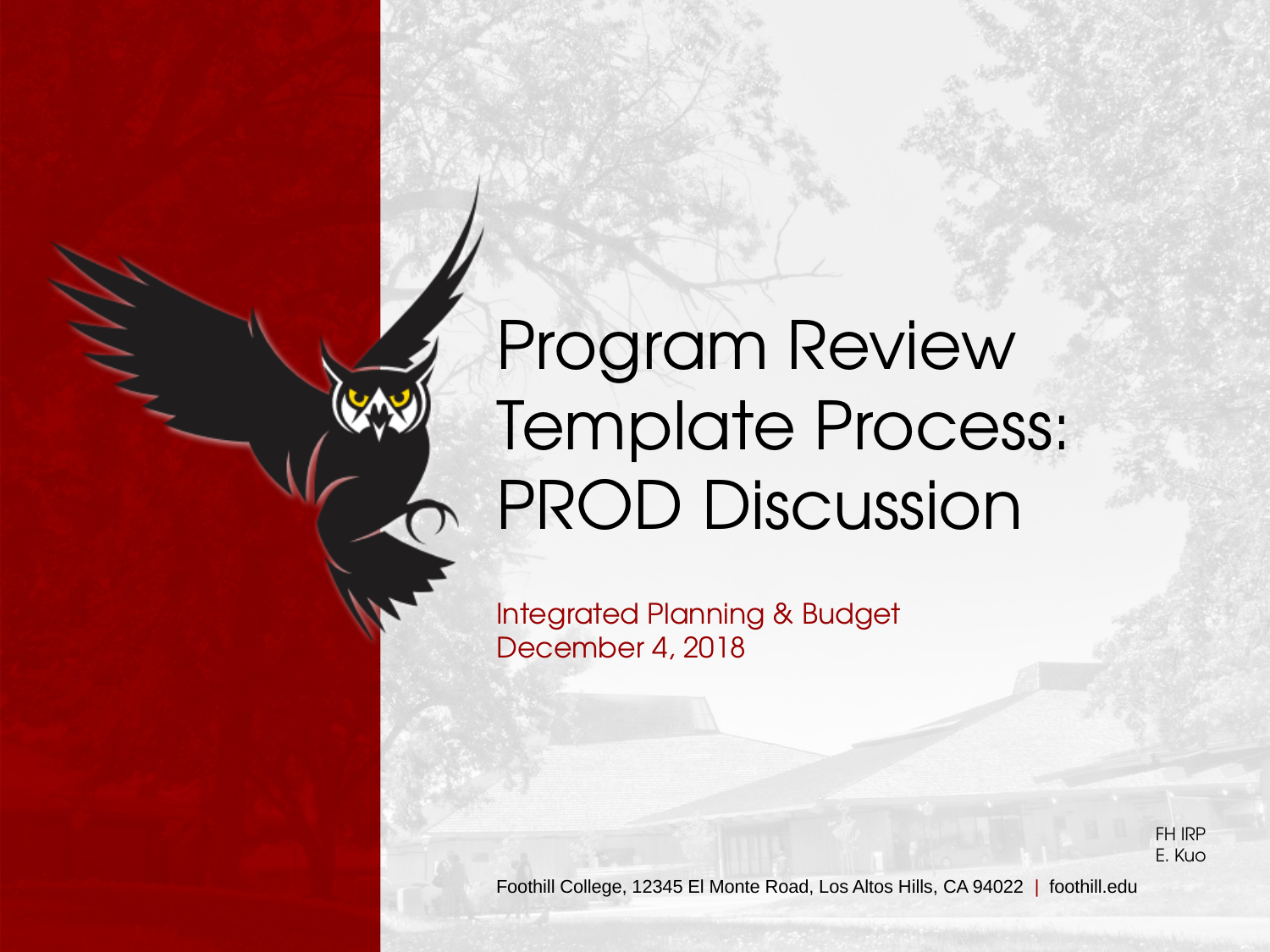

# Program Review Template Process: PROD Discussion
Integrated Planning & Budget
December 4, 2018
FH IRP
E. Kuo